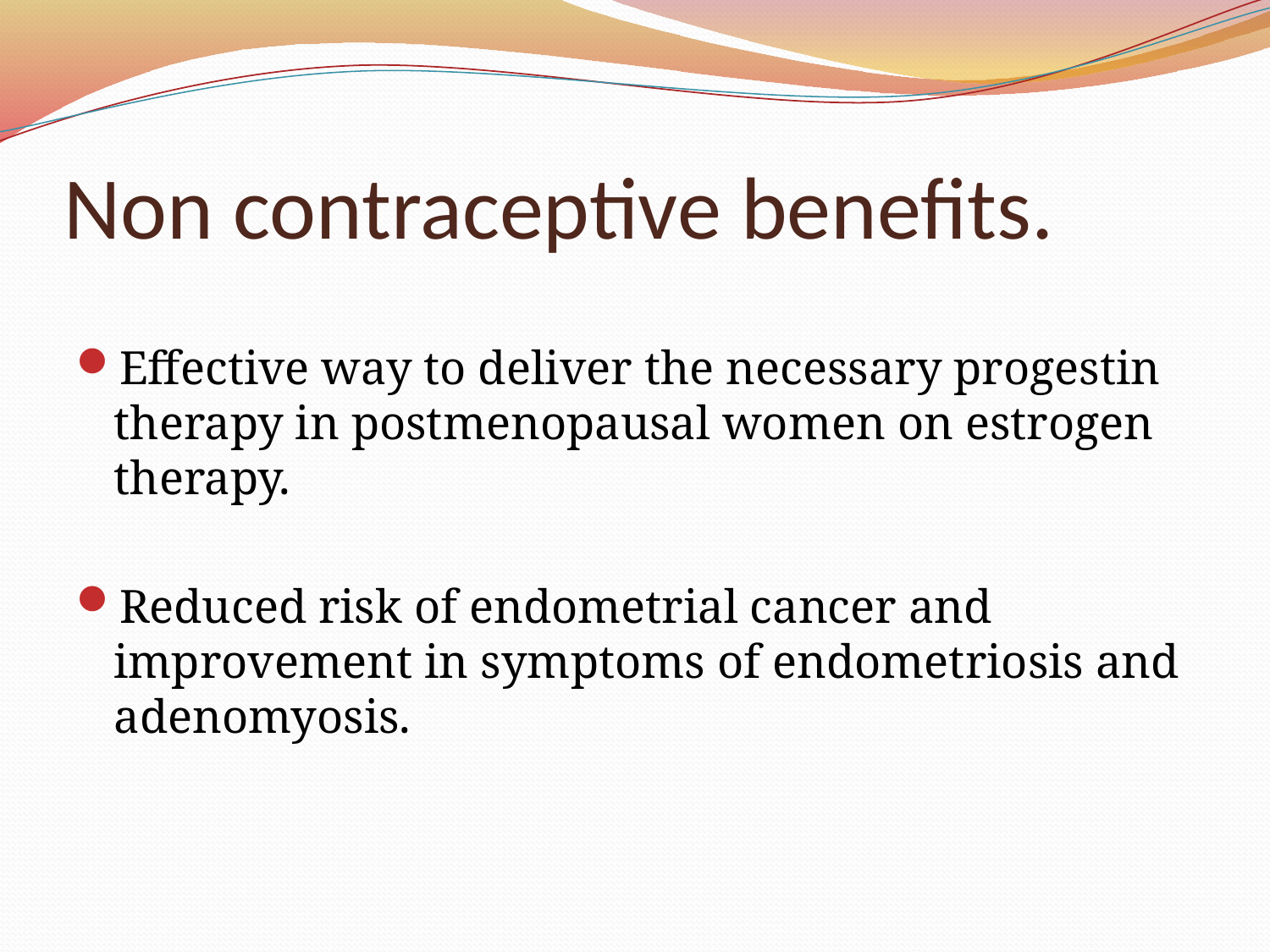

# Non contraceptive benefits.

Effective way to deliver the necessary progestin therapy in postmenopausal women on estrogen therapy.

Reduced risk of endometrial cancer and improvement in symptoms of endometriosis and adenomyosis.